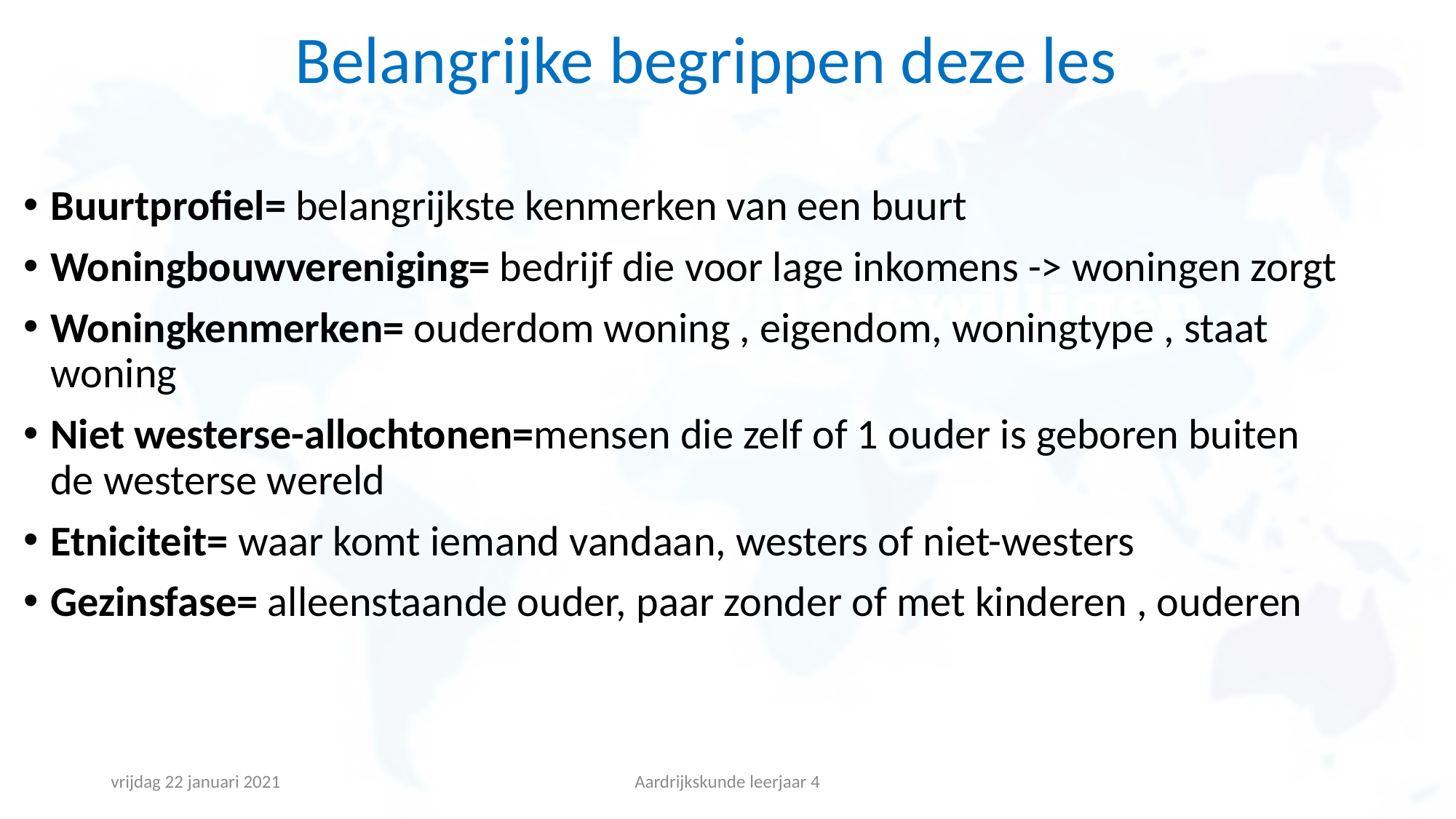

# Belangrijke begrippen deze les

Buurtprofiel= belangrijkste kenmerken van een buurt
Woningbouwvereniging= bedrijf die voor lage inkomens -> woningen zorgt
Woningkenmerken= ouderdom woning , eigendom, woningtype , staat woning
Niet westerse-allochtonen=mensen die zelf of 1 ouder is geboren buiten de westerse wereld
Etniciteit= waar komt iemand vandaan, westers of niet-westers
Gezinsfase= alleenstaande ouder, paar zonder of met kinderen , ouderen
vrijdag 22 januari 2021
Aardrijkskunde leerjaar 4